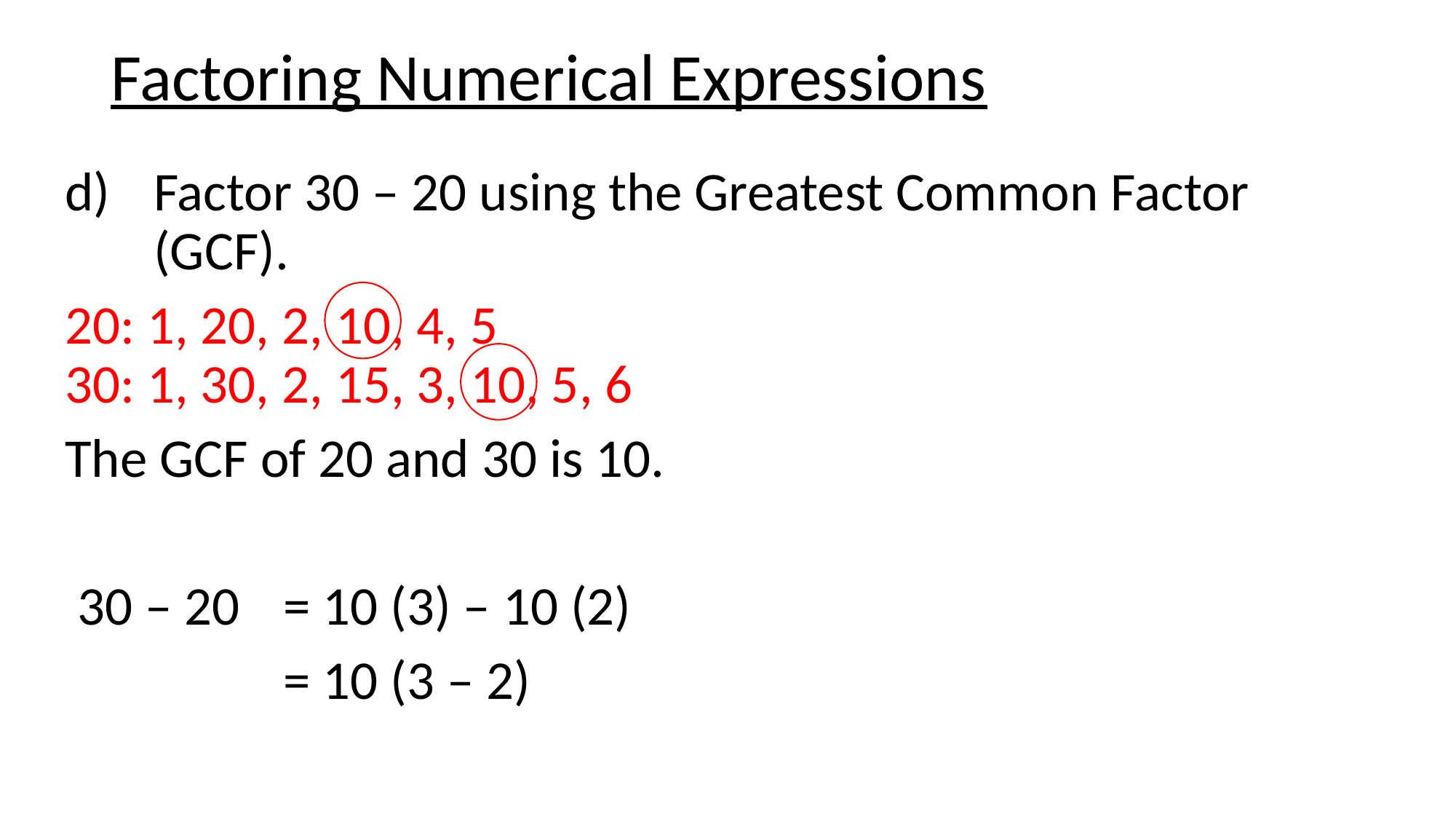

# Factoring Numerical Expressions
Factor 30 – 20 using the Greatest Common Factor (GCF).
20: 1, 20, 2, 10, 4, 5
30: 1, 30, 2, 15, 3, 10, 5, 6
The GCF of 20 and 30 is 10.

 30 – 20  	= 10 (3) – 10 (2)
		= 10 (3 – 2)